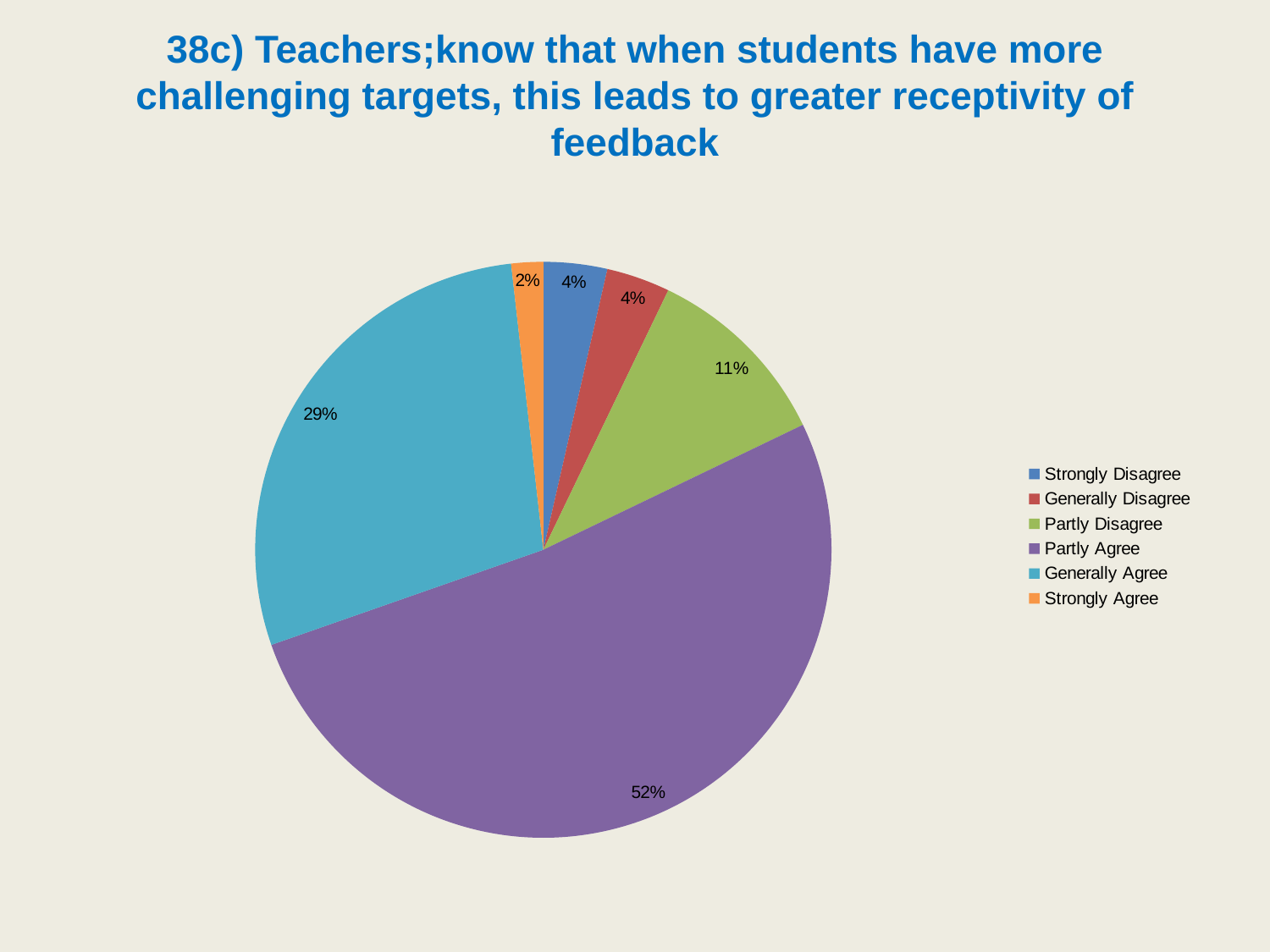

# 38c) Teachers;know that when students have more challenging targets, this leads to greater receptivity of feedback

### Chart

| Category |  |
|---|---|
| Strongly Disagree | 3.571428571428571 |
| Generally Disagree | 3.571428571428571 |
| Partly Disagree | 10.714285714285714 |
| Partly Agree | 51.78571428571429 |
| Generally Agree | 28.57142857142857 |
| Strongly Agree | 1.7857142857142856 |